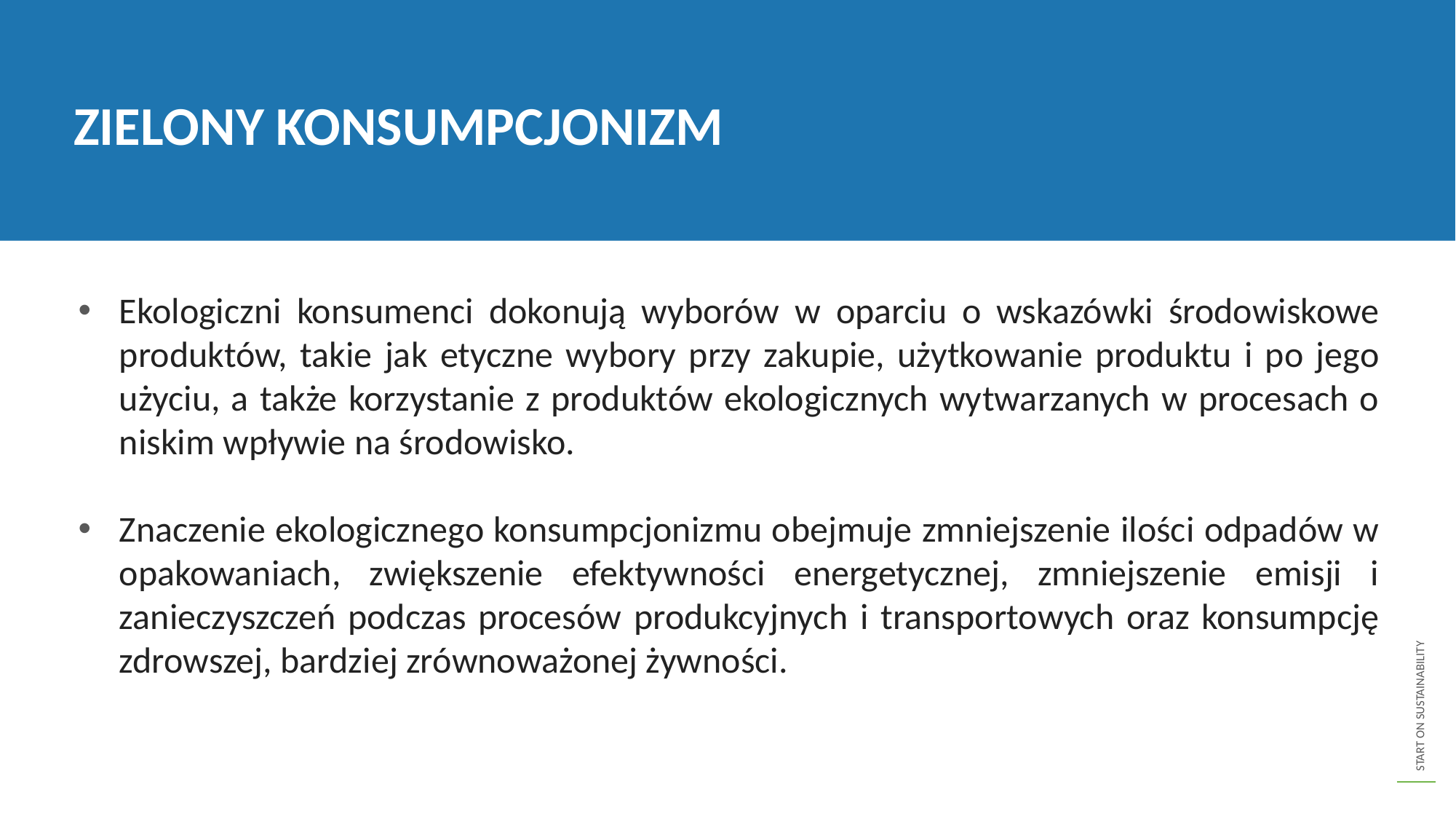

ZIELONY KONSUMPCJONIZM

Ekologiczni konsumenci dokonują wyborów w oparciu o wskazówki środowiskowe produktów, takie jak etyczne wybory przy zakupie, użytkowanie produktu i po jego użyciu, a także korzystanie z produktów ekologicznych wytwarzanych w procesach o niskim wpływie na środowisko.

Znaczenie ekologicznego konsumpcjonizmu obejmuje zmniejszenie ilości odpadów w opakowaniach, zwiększenie efektywności energetycznej, zmniejszenie emisji i zanieczyszczeń podczas procesów produkcyjnych i transportowych oraz konsumpcję zdrowszej, bardziej zrównoważonej żywności.